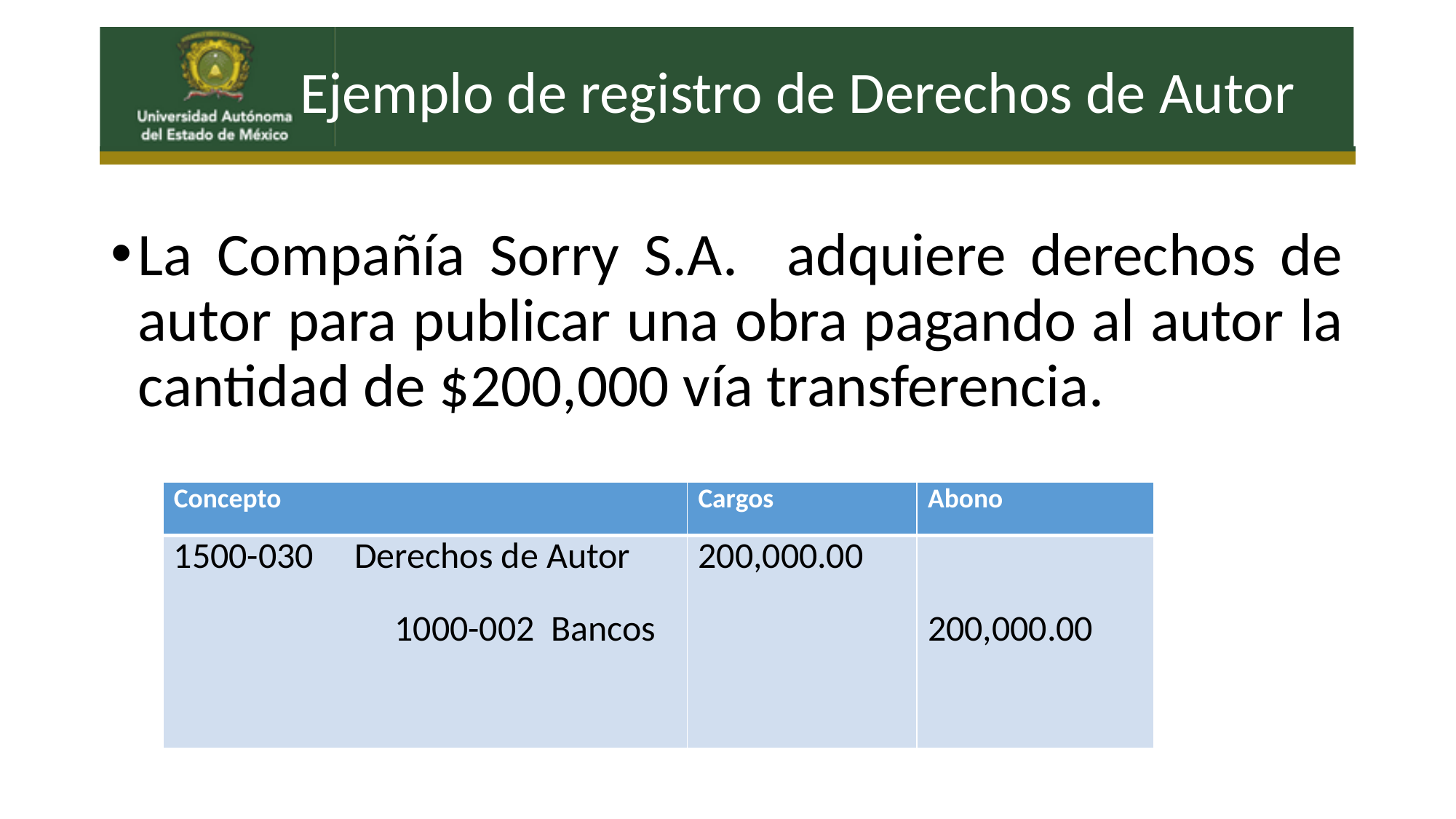

# Ejemplo de registro de Derechos de Autor
La Compañía Sorry S.A.  adquiere derechos de autor para publicar una obra pagando al autor la cantidad de $200,000 vía transferencia.

| Concepto | Cargos | Abono |
| --- | --- | --- |
| 1500-030 Derechos de Autor 1000-002 Bancos | 200,000.00 | 200,000.00 |